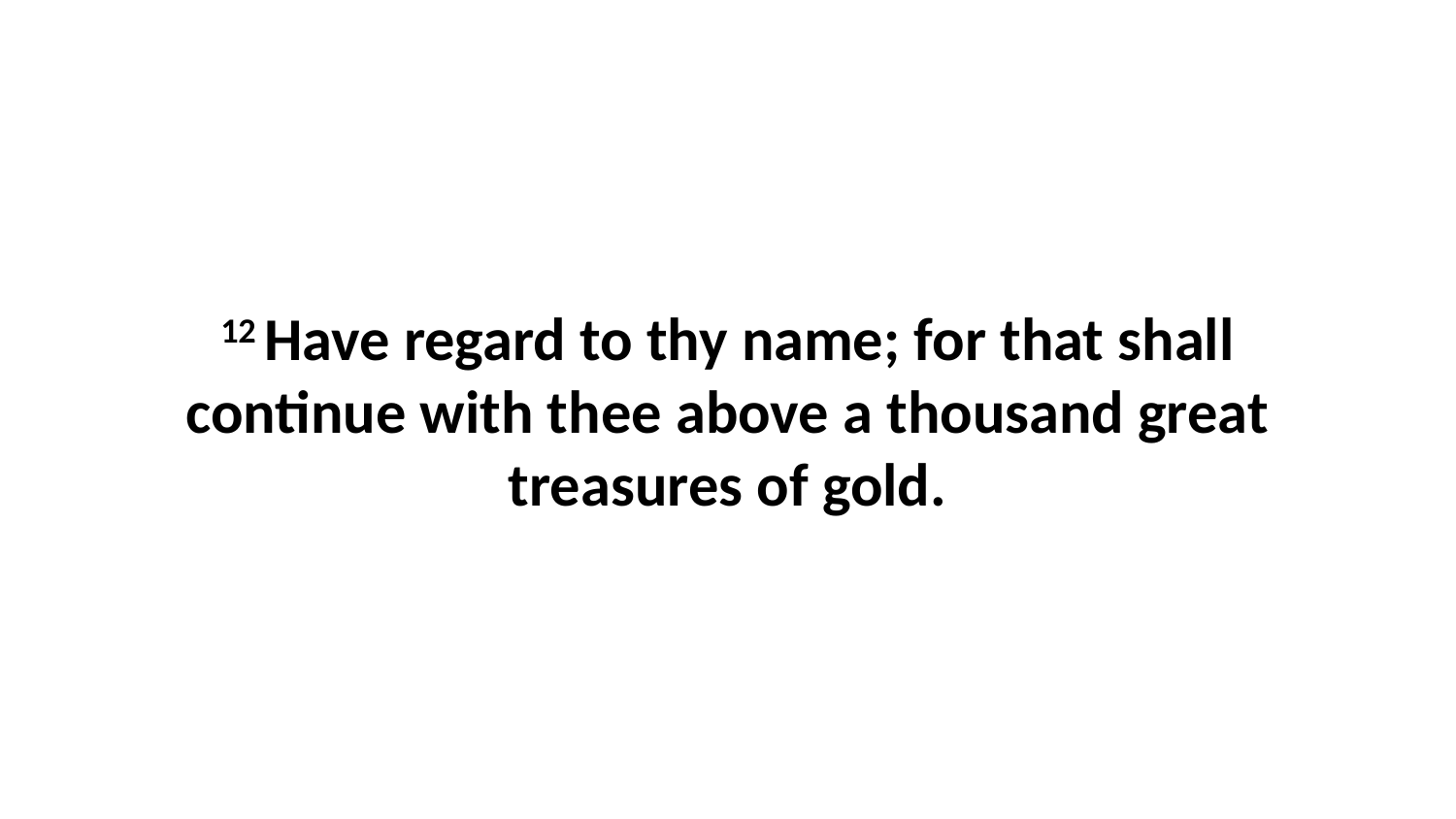

12 Have regard to thy name; for that shall continue with thee above a thousand great treasures of gold.